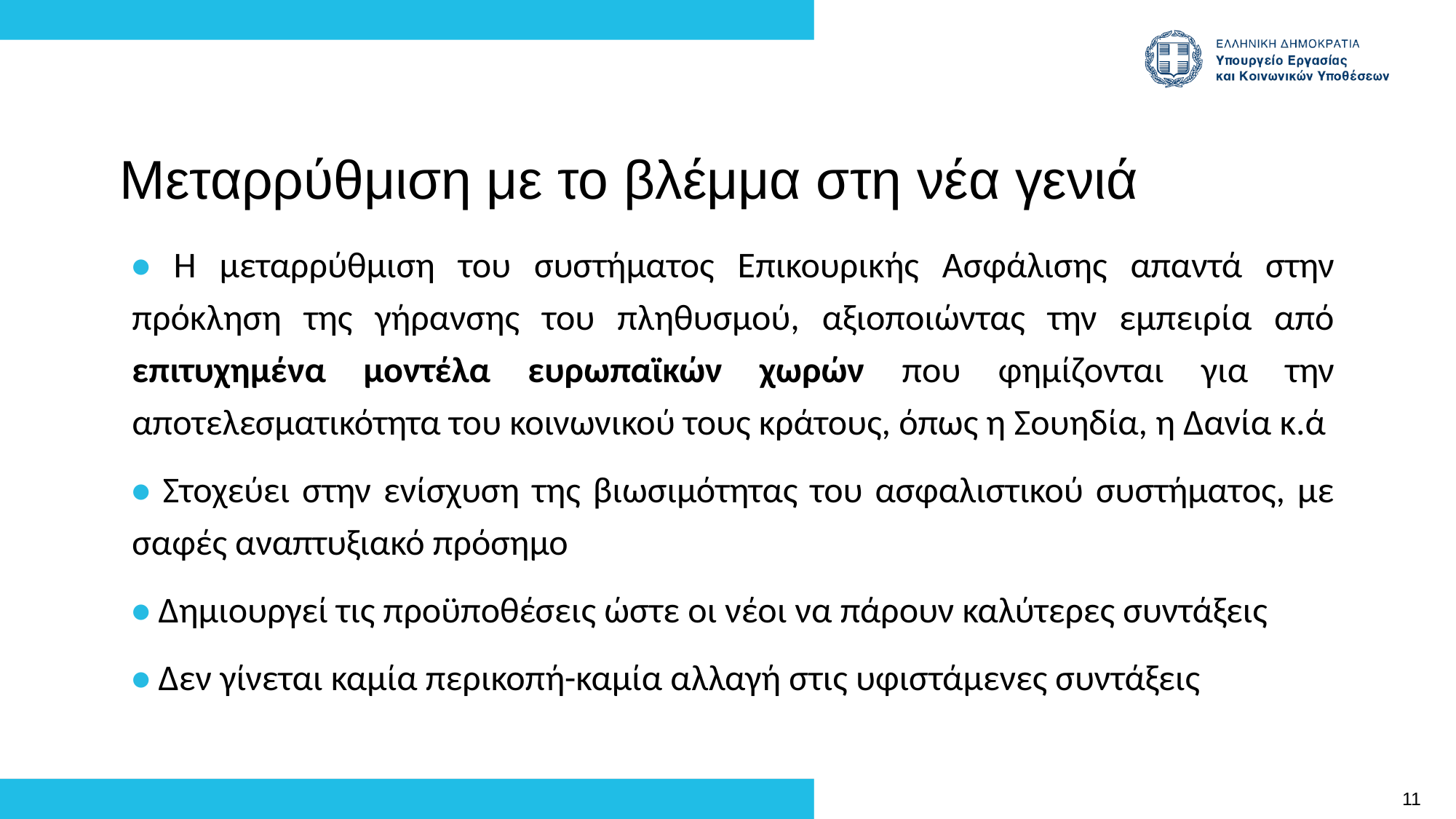

Μεταρρύθμιση με το βλέμμα στη νέα γενιά
• Η μεταρρύθμιση του συστήματος Επικουρικής Ασφάλισης απαντά στην πρόκληση της γήρανσης του πληθυσμού, αξιοποιώντας την εμπειρία από επιτυχημένα μοντέλα ευρωπαϊκών χωρών που φημίζονται για την αποτελεσματικότητα του κοινωνικού τους κράτους, όπως η Σουηδία, η Δανία κ.ά
• Στοχεύει στην ενίσχυση της βιωσιμότητας του ασφαλιστικού συστήματος, με σαφές αναπτυξιακό πρόσημο
• Δημιουργεί τις προϋποθέσεις ώστε οι νέοι να πάρουν καλύτερες συντάξεις
• Δεν γίνεται καμία περικοπή-καμία αλλαγή στις υφιστάμενες συντάξεις
11